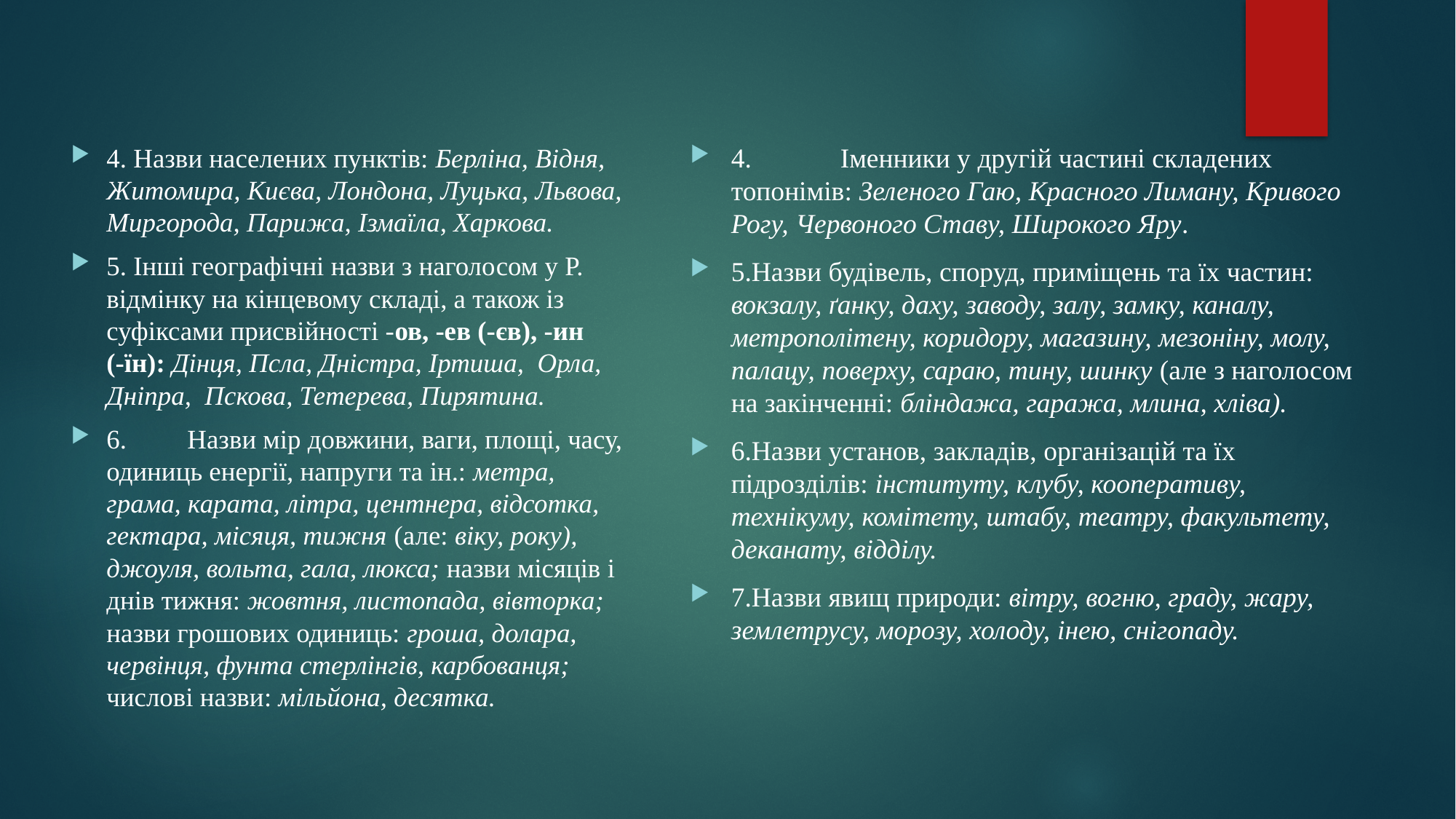

4. Назви населених пунктів: Берліна, Відня, Житомира, Києва, Лондона, Луцька, Львова, Миргорода, Парижа, Ізмаїла, Харкова.
5. Інші географічні назви з наголосом у Р. відмінку на кінцевому складі, а також із суфіксами присвійності -ов, -ев (-єв), -ин (‑їн): Дінця, Псла, Дністра, Іртиша,  Орла, Дніпра,  Пскова, Тетерева, Пирятина.
6.	Назви мір довжини, ваги, площі, часу, одиниць енергії, напруги та ін.: метра, грама, карата, літра, центнера, відсотка, гектара, місяця, тижня (але: віку, року), джоуля, вольта, гала, люкса; назви місяців і днів тижня: жовтня, листопада, вівторка; назви грошових одиниць: гроша, долара, червінця, фунта стерлінгів, карбованця; числові назви: мільйона, десятка.

4.	Іменники у другій частині складених топонімів: Зеленого Гаю, Красного Лиману, Кривого Рогу, Червоного Ставу, Широкого Яру.
5.Назви будівель, споруд, приміщень та їх частин: вокзалу, ґанку, даху, заводу, залу, замку, каналу, метрополітену, коридору, магазину, мезоніну, молу, палацу, поверху, сараю, тину, шинку (але з наголосом на закінченні: бліндажа, гаража, млина, хліва).
6.Назви установ, закладів, організацій та їх підрозділів: інституту, клубу, кооперативу, технікуму, комітету, штабу, театру, факультету, деканату, відділу.
7.Назви явищ природи: вітру, вогню, граду, жару, землетрусу, морозу, холоду, інею, снігопаду.